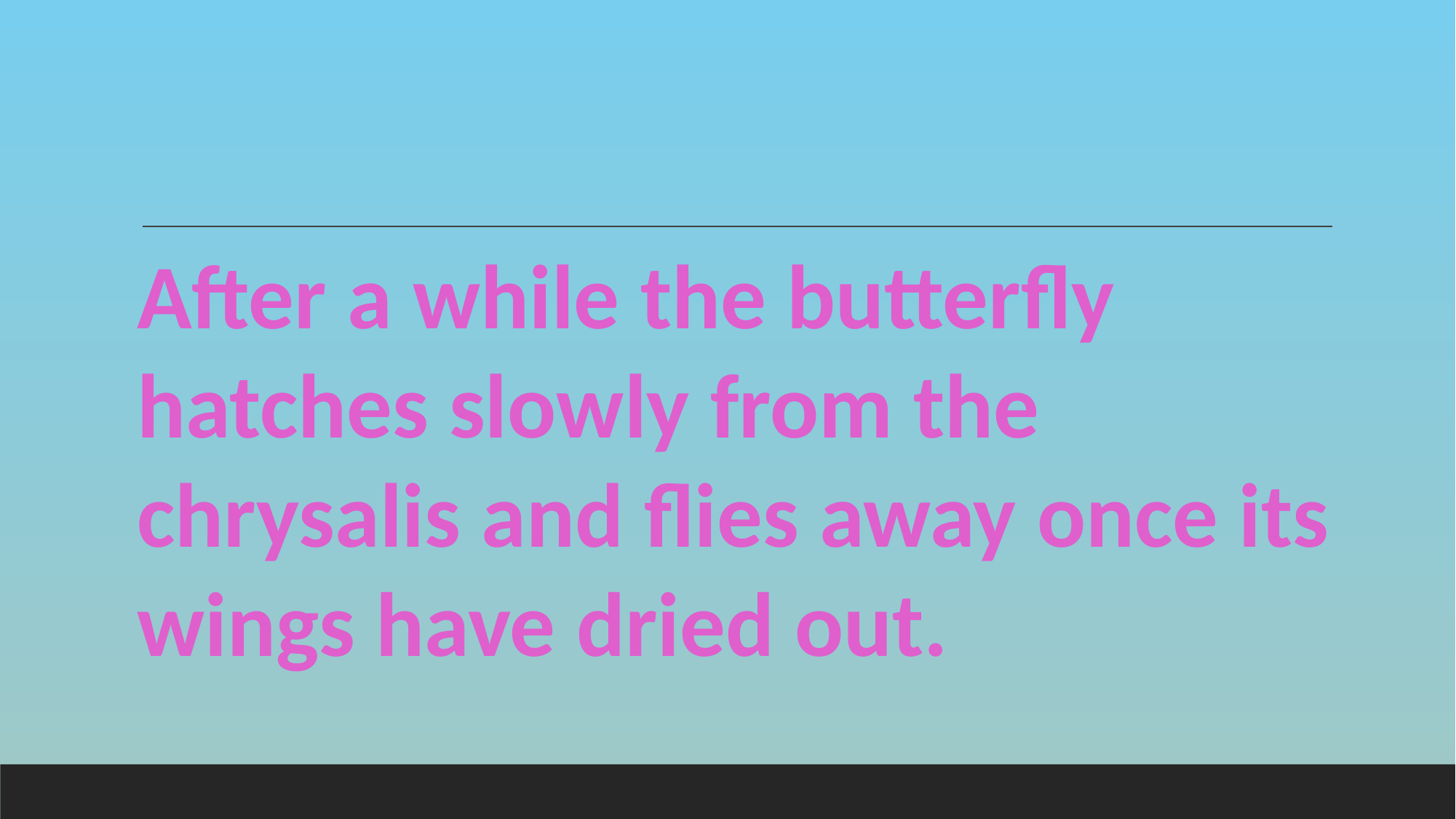

After a while the butterfly hatches slowly from the chrysalis and flies away once its wings have dried out.